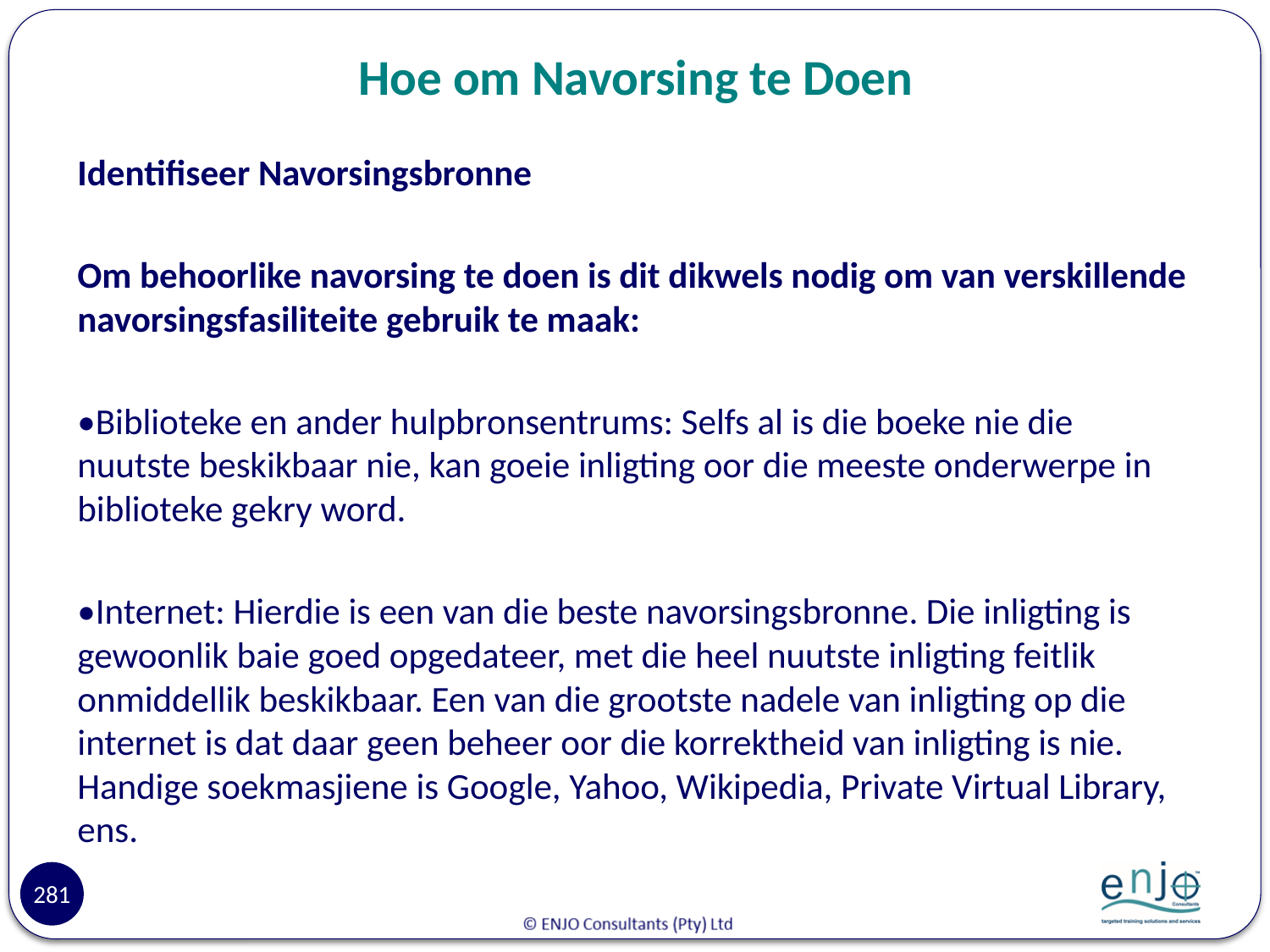

# Hoe om Navorsing te Doen
Identifiseer Navorsingsbronne

Om behoorlike navorsing te doen is dit dikwels nodig om van verskillende navorsingsfasiliteite gebruik te maak:

•Biblioteke en ander hulpbronsentrums: Selfs al is die boeke nie die nuutste beskikbaar nie, kan goeie inligting oor die meeste onderwerpe in biblioteke gekry word.

•Internet: Hierdie is een van die beste navorsingsbronne. Die inligting is gewoonlik baie goed opgedateer, met die heel nuutste inligting feitlik onmiddellik beskikbaar. Een van die grootste nadele van inligting op die internet is dat daar geen beheer oor die korrektheid van inligting is nie. Handige soekmasjiene is Google, Yahoo, Wikipedia, Private Virtual Library, ens.

281